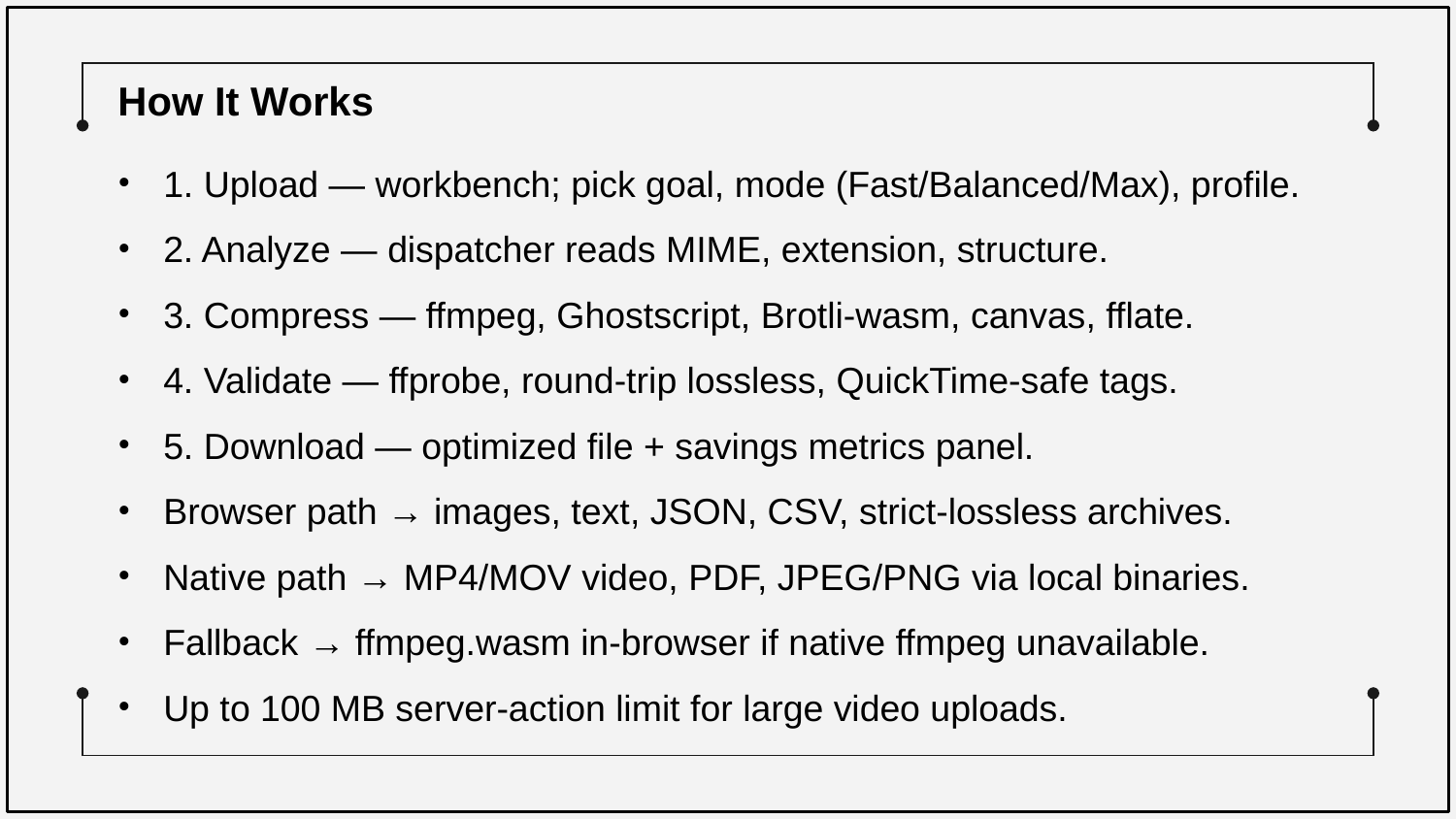

How It Works
1. Upload — workbench; pick goal, mode (Fast/Balanced/Max), profile.
2. Analyze — dispatcher reads MIME, extension, structure.
3. Compress — ffmpeg, Ghostscript, Brotli-wasm, canvas, fflate.
4. Validate — ffprobe, round-trip lossless, QuickTime-safe tags.
5. Download — optimized file + savings metrics panel.
Browser path → images, text, JSON, CSV, strict-lossless archives.
Native path → MP4/MOV video, PDF, JPEG/PNG via local binaries.
Fallback → ffmpeg.wasm in-browser if native ffmpeg unavailable.
Up to 100 MB server-action limit for large video uploads.